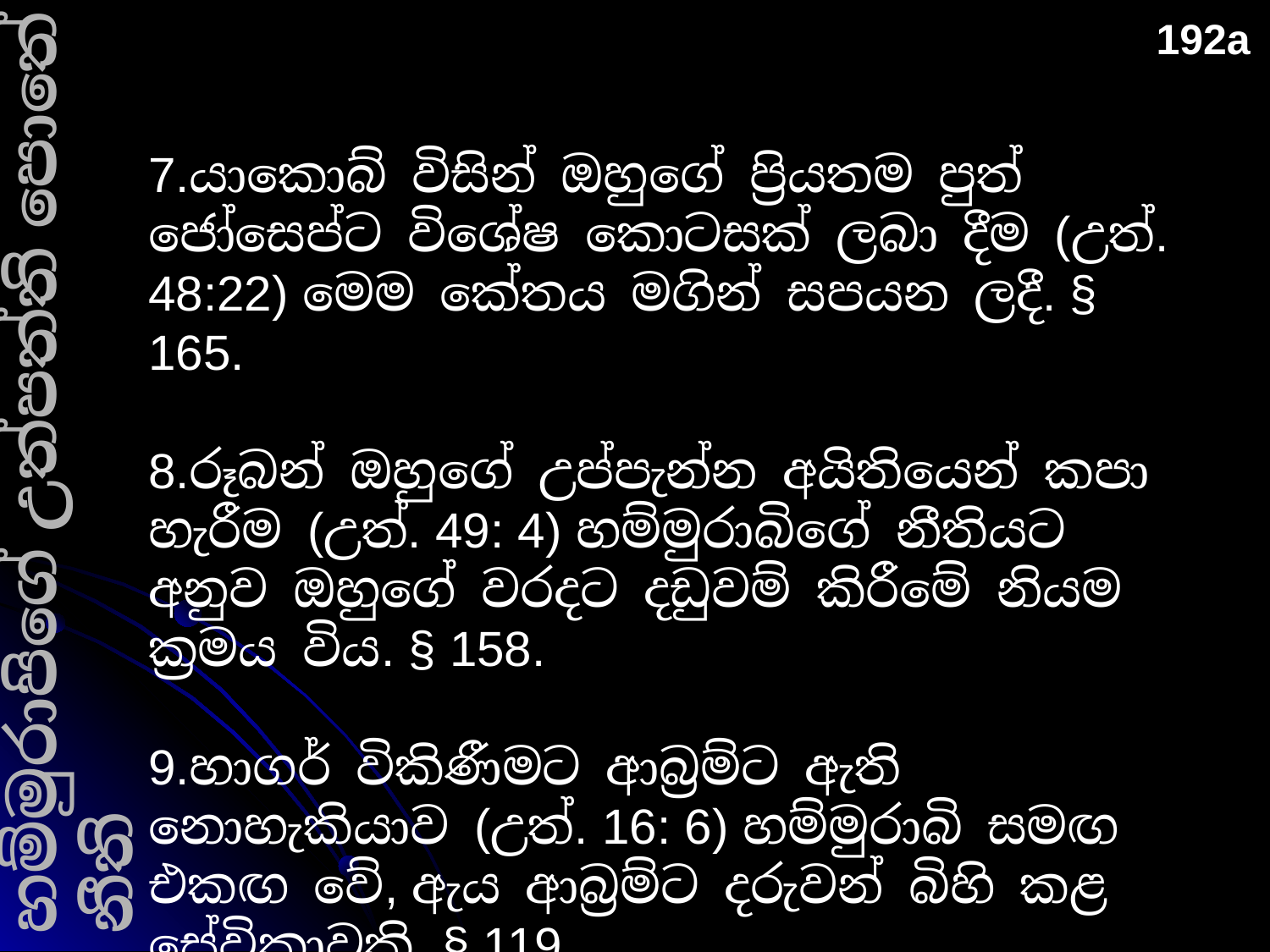

192a
7.යාකොබ් විසින් ඔහුගේ ප්‍රියතම පුත් ජෝසෙප්ට විශේෂ කොටසක් ලබා දීම (උත්. 48:22) මෙම කේතය මගින් සපයන ලදී. § 165.

8.රූබන් ඔහුගේ උප්පැන්න අයිතියෙන් කපා හැරීම (උත්. 49: 4) හම්මුරාබිගේ නීතියට අනුව ඔහුගේ වරදට දඩුවම් කිරීමේ නියම ක්‍රමය විය. § 158.

9.හාගර් විකිණීමට ආබ්‍රම්ට ඇති නොහැකියාව (උත්. 16: 6) හම්මුරාබි සමඟ එකඟ වේ, ඇය ආබ්‍රම්ට දරුවන් බිහි කළ සේවිකාවකි. § 119.
හම්මුරාපිගේ උත්පත්ති පොතේ නීති